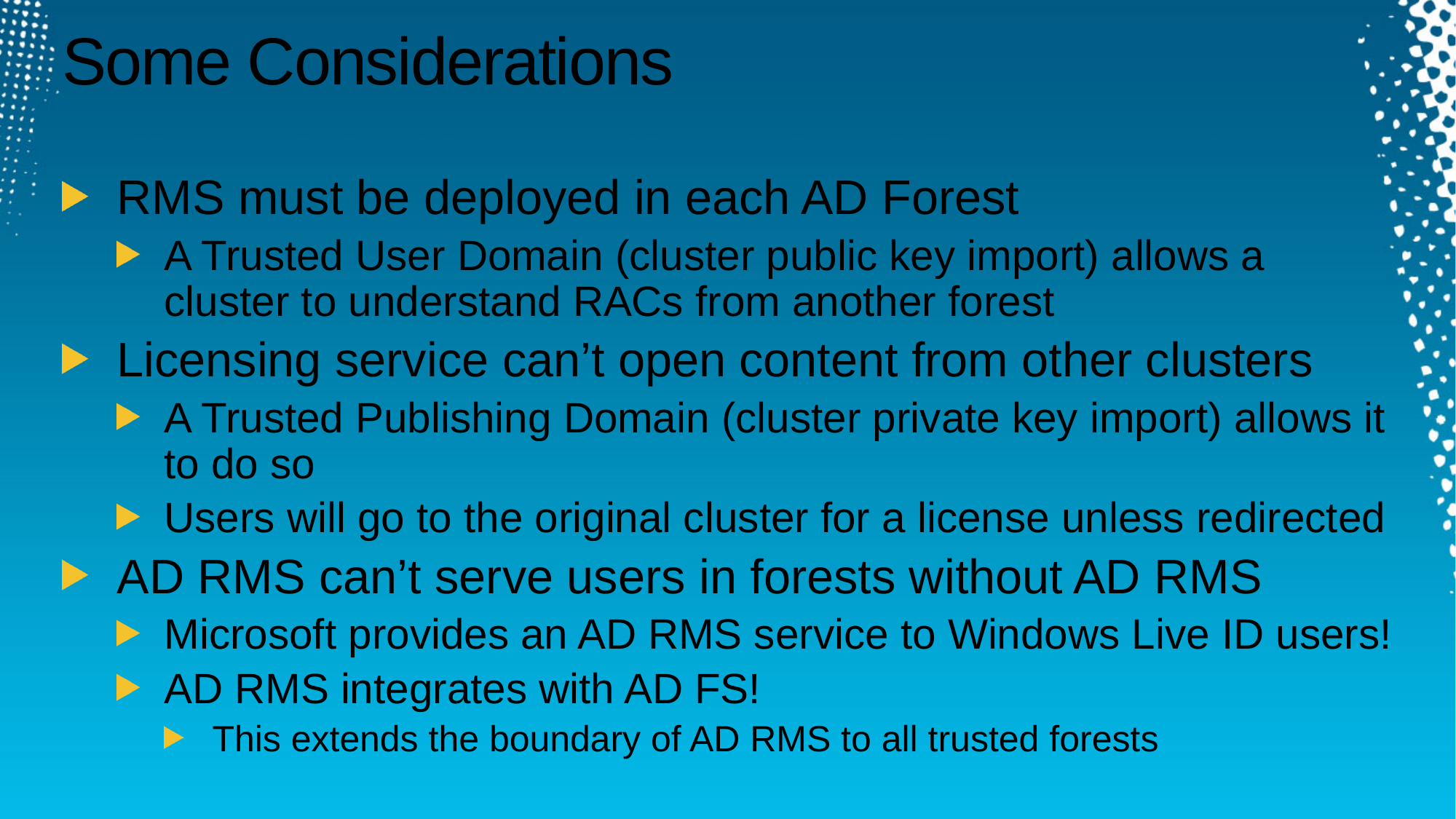

# Some Considerations
RMS must be deployed in each AD Forest
A Trusted User Domain (cluster public key import) allows a cluster to understand RACs from another forest
Licensing service can’t open content from other clusters
A Trusted Publishing Domain (cluster private key import) allows it to do so
Users will go to the original cluster for a license unless redirected
AD RMS can’t serve users in forests without AD RMS
Microsoft provides an AD RMS service to Windows Live ID users!
AD RMS integrates with AD FS!
This extends the boundary of AD RMS to all trusted forests